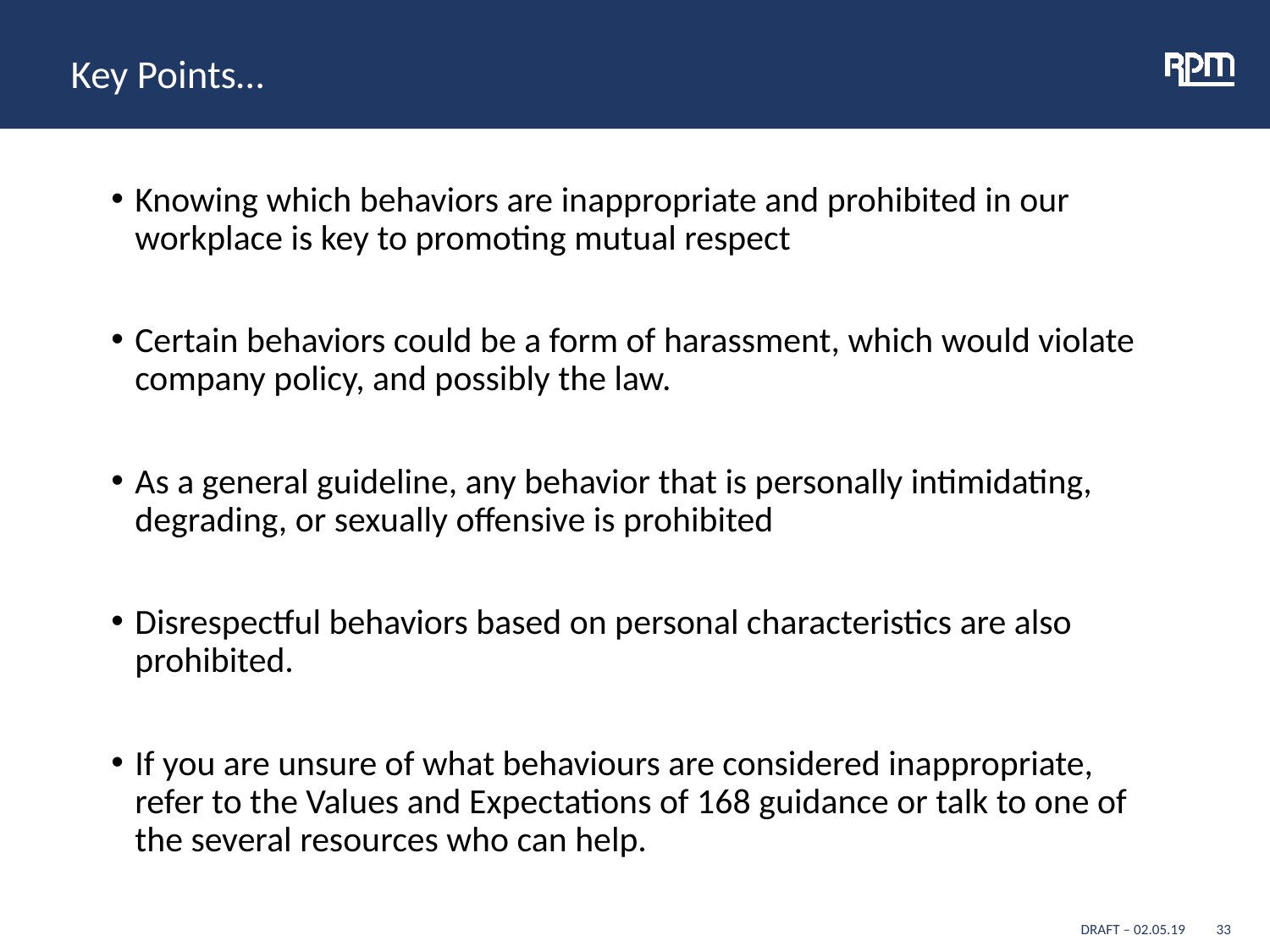

# Key Points…
Knowing which behaviors are inappropriate and prohibited in our workplace is key to promoting mutual respect

Certain behaviors could be a form of harassment, which would violate company policy, and possibly the law.

As a general guideline, any behavior that is personally intimidating, degrading, or sexually offensive is prohibited

Disrespectful behaviors based on personal characteristics are also prohibited.

If you are unsure of what behaviours are considered inappropriate, refer to the Values and Expectations of 168 guidance or talk to one of the several resources who can help.